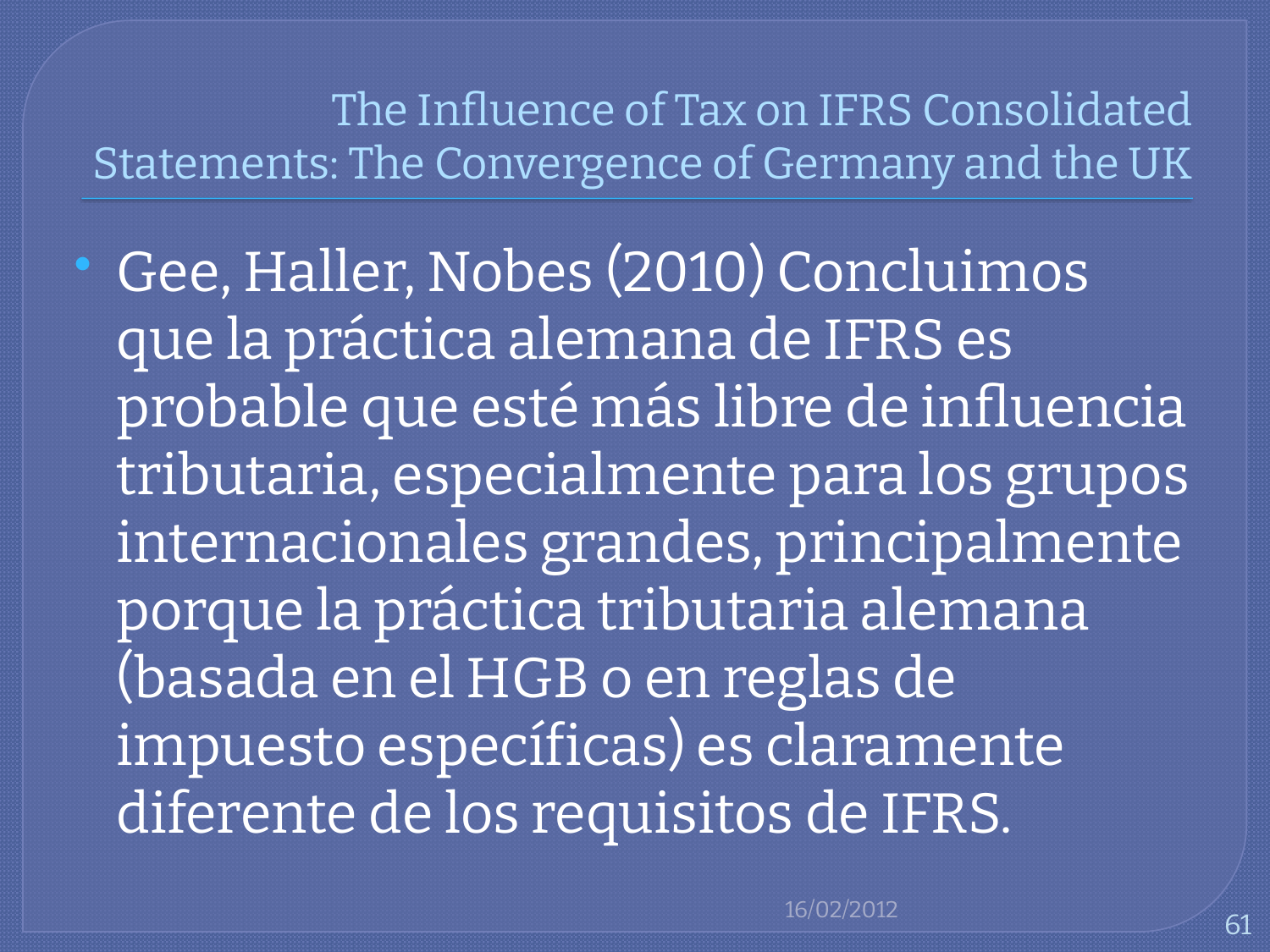

# The Influence of Tax on IFRS Consolidated Statements: The Convergence of Germany and the UK
Gee, Haller, Nobes (2010) Concluimos que la práctica alemana de IFRS es probable que esté más libre de influencia tributaria, especialmente para los grupos internacionales grandes, principalmente porque la práctica tributaria alemana (basada en el HGB o en reglas de impuesto específicas) es claramente diferente de los requisitos de IFRS.
16/02/2012
61